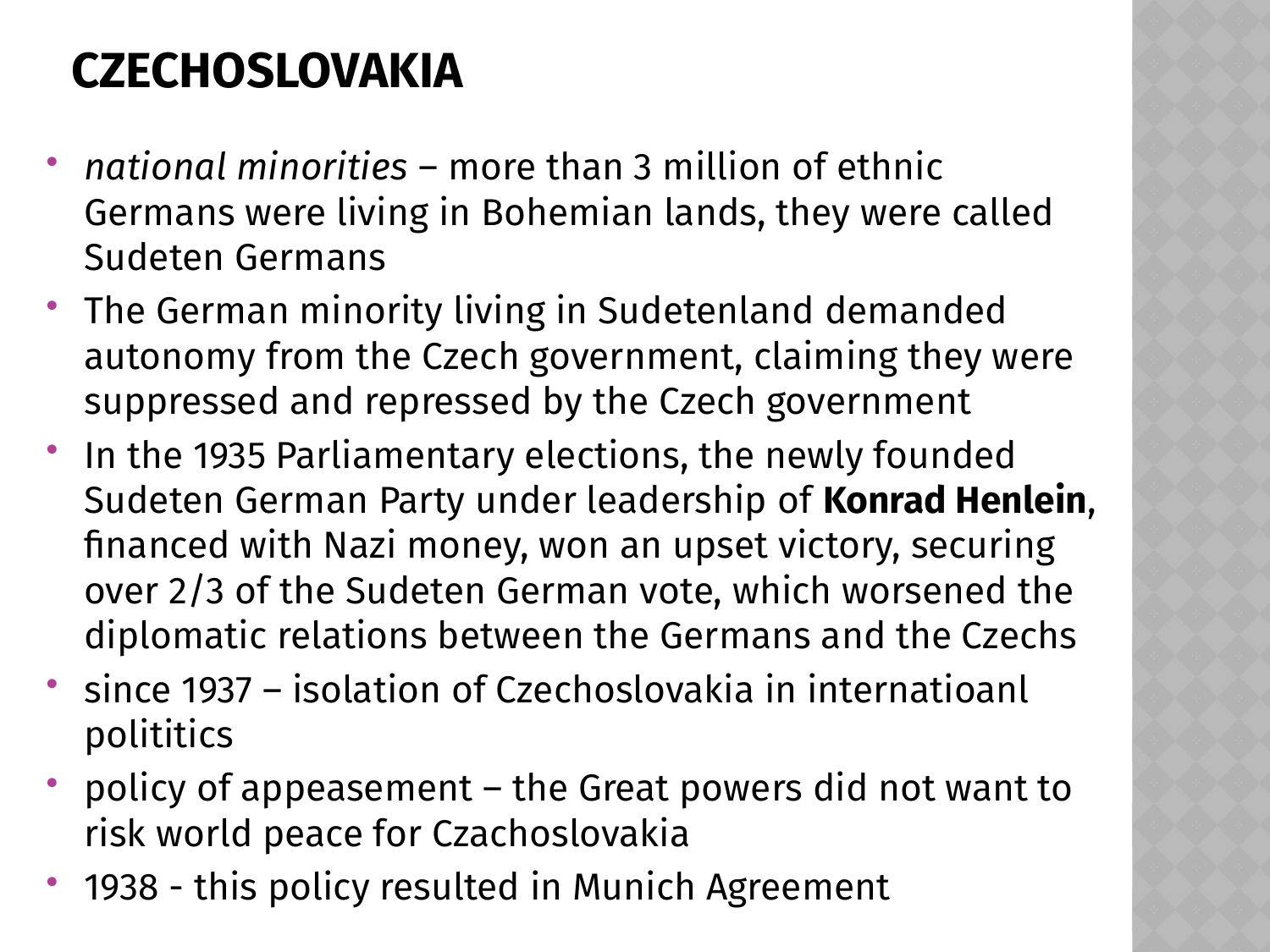

# czechoslovakia
national minorities – more than 3 million of ethnic Germans were living in Bohemian lands, they were called Sudeten Germans
The German minority living in Sudetenland demanded autonomy from the Czech government, claiming they were suppressed and repressed by the Czech government
In the 1935 Parliamentary elections, the newly founded Sudeten German Party under leadership of Konrad Henlein, financed with Nazi money, won an upset victory, securing over 2/3 of the Sudeten German vote, which worsened the diplomatic relations between the Germans and the Czechs
since 1937 – isolation of Czechoslovakia in internatioanl polititics
policy of appeasement – the Great powers did not want to risk world peace for Czachoslovakia
1938 - this policy resulted in Munich Agreement